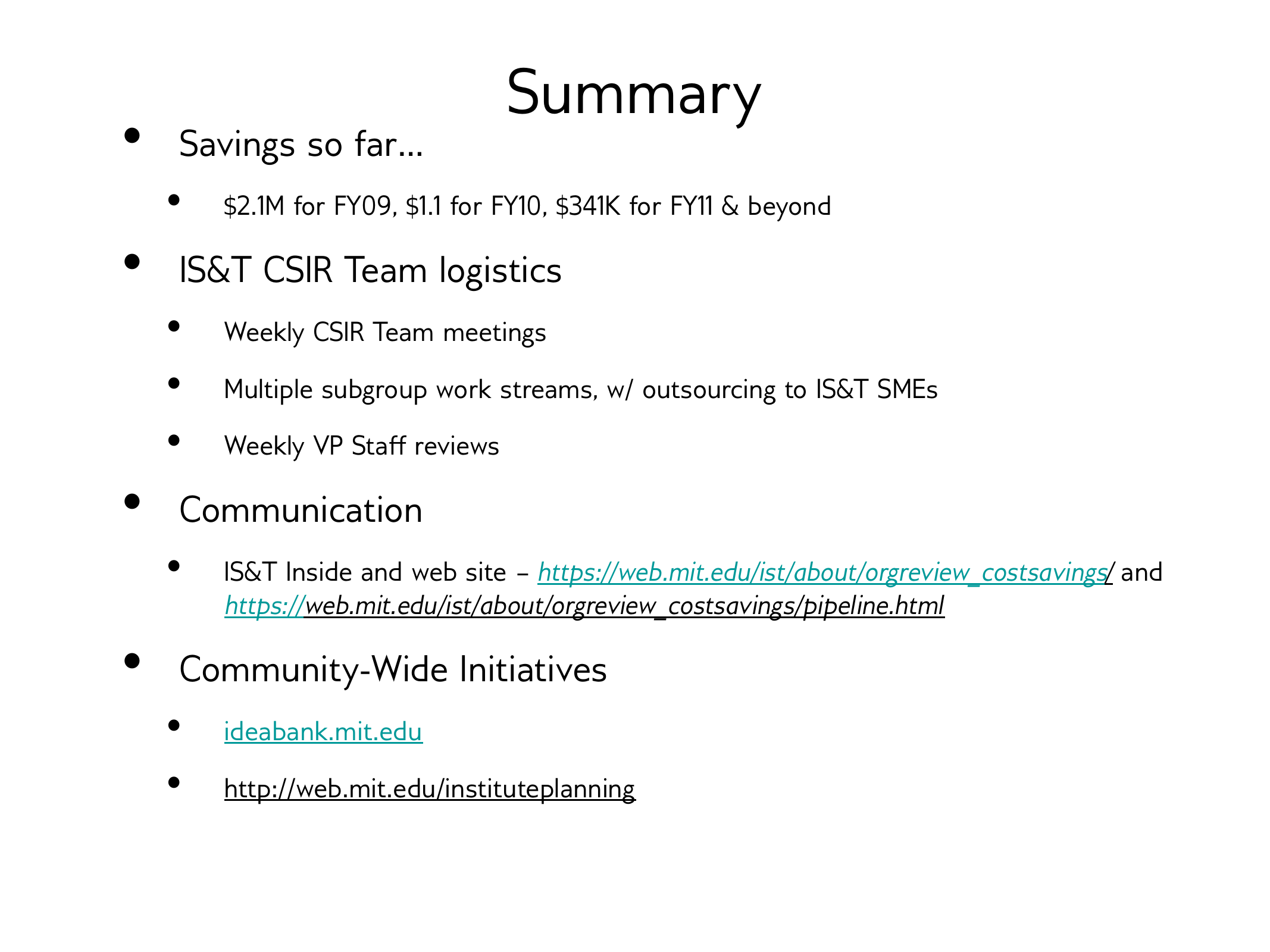

# Summary
Savings so far…
$2.1M for FY09, $1.1 for FY10, $341K for FY11 & beyond
IS&T CSIR Team logistics
Weekly CSIR Team meetings
Multiple subgroup work streams, w/ outsourcing to IS&T SMEs
Weekly VP Staff reviews
Communication
IS&T Inside and web site – https://web.mit.edu/ist/about/orgreview_costsavings/ and https://web.mit.edu/ist/about/orgreview_costsavings/pipeline.html
Community-Wide Initiatives
ideabank.mit.edu
http://web.mit.edu/instituteplanning